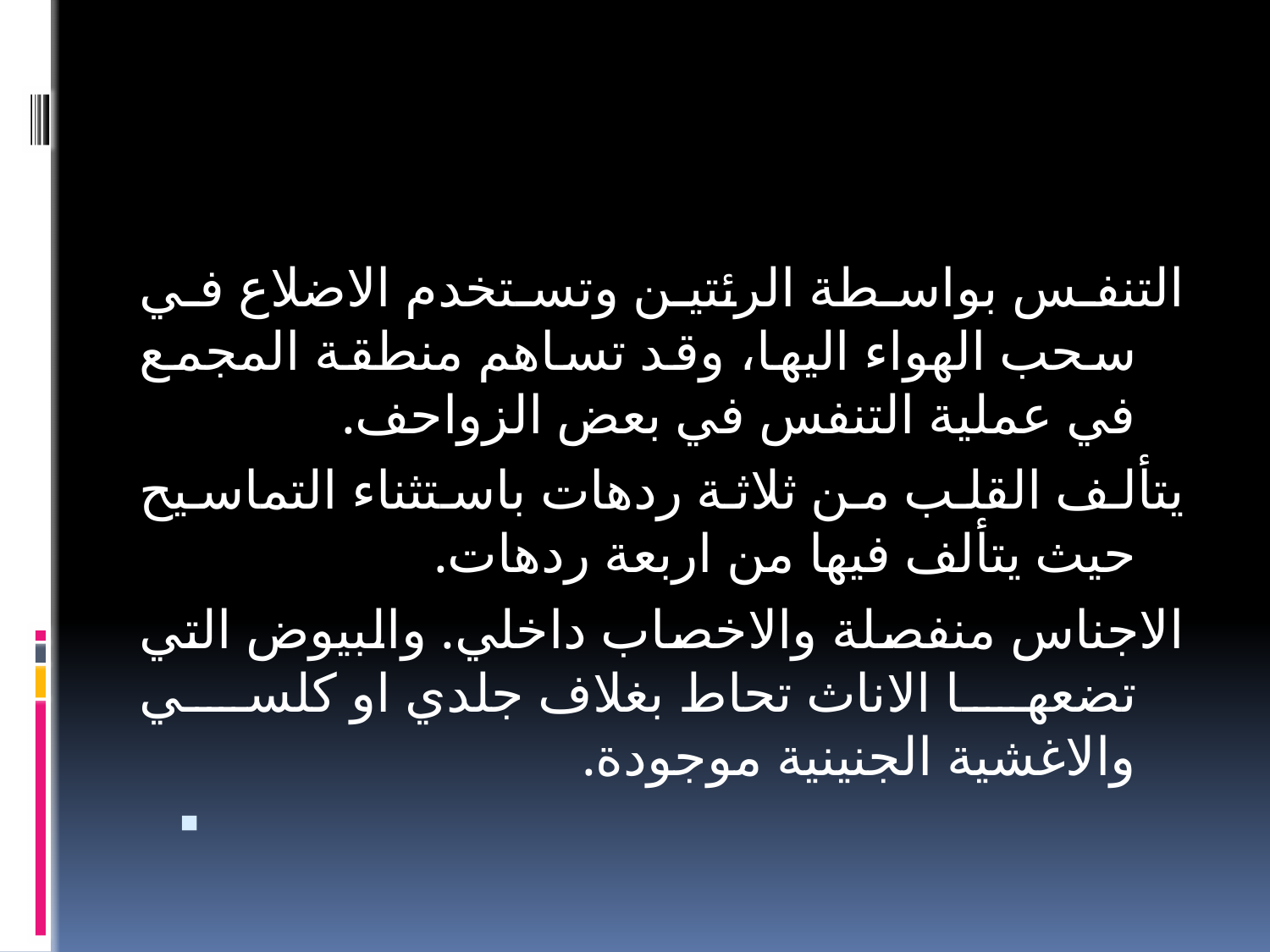

#
التنفس بواسطة الرئتين وتستخدم الاضلاع في سحب الهواء اليها، وقد تساهم منطقة المجمع في عملية التنفس في بعض الزواحف.
يتألف القلب من ثلاثة ردهات باستثناء التماسيح حيث يتألف فيها من اربعة ردهات.
الاجناس منفصلة والاخصاب داخلي. والبيوض التي تضعها الاناث تحاط بغلاف جلدي او كلسي والاغشية الجنينية موجودة.